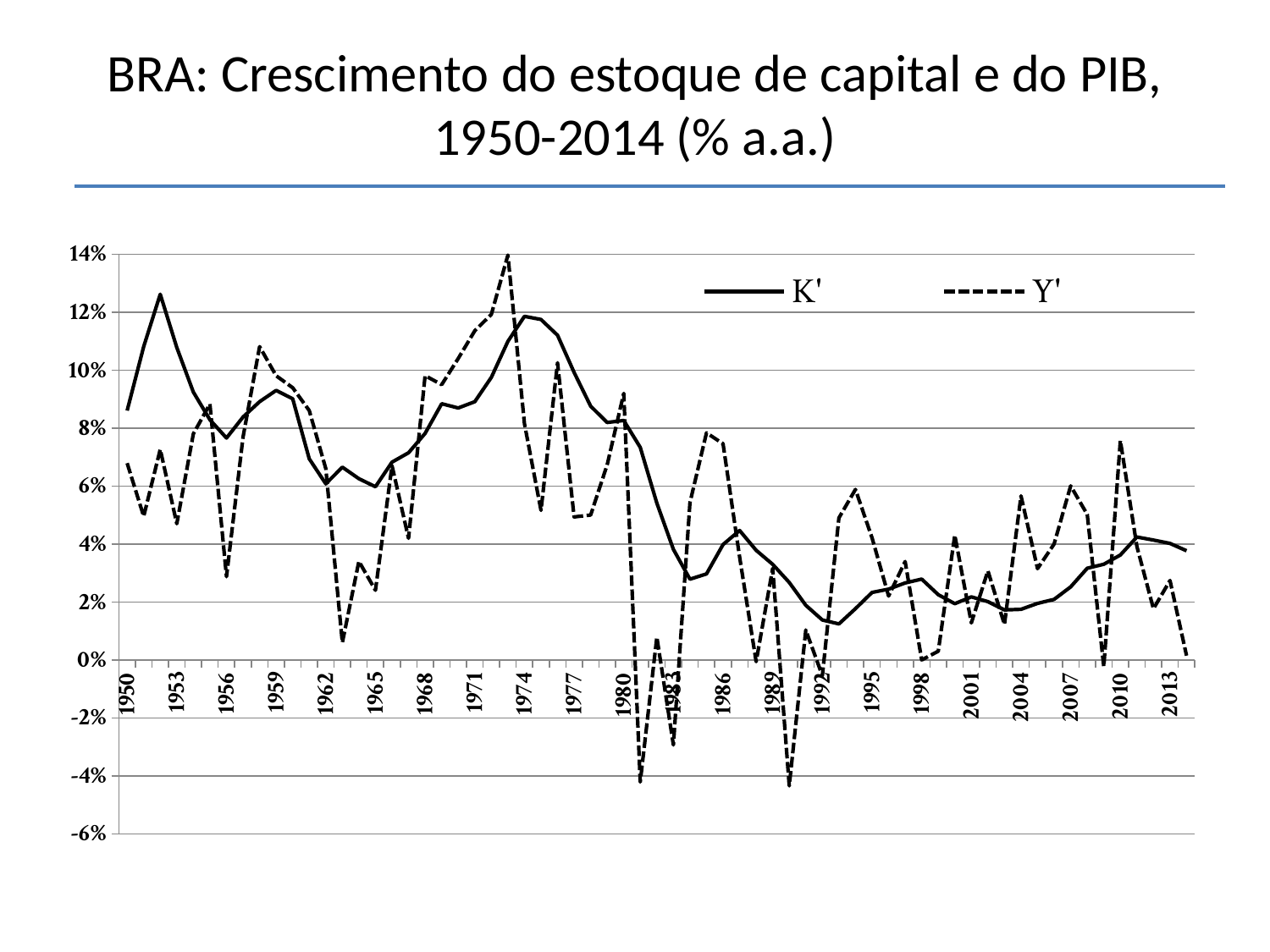

# BRA: Crescimento do estoque de capital e do PIB, 1950-2014 (% a.a.)

### Chart

| Category |  |  |
|---|---|---|
| 1950 | 0.08603215106234208 | 0.06789950845017367 |
| 1951 | 0.10814391738705553 | 0.04954295013568655 |
| 1952 | 0.12619094219434257 | 0.0726523879481431 |
| 1953 | 0.10779665890053791 | 0.04700388102794384 |
| 1954 | 0.09242589770573972 | 0.07801893053754028 |
| 1955 | 0.08287969977309806 | 0.088321875843558 |
| 1956 | 0.07656872414148919 | 0.028717721611096758 |
| 1957 | 0.08382068822707622 | 0.07692635332272557 |
| 1958 | 0.08911985056726279 | 0.10810054918977574 |
| 1959 | 0.09300647801972572 | 0.09805961131039331 |
| 1960 | 0.09011018757842071 | 0.09392471395668478 |
| 1961 | 0.06940144546662208 | 0.08605185842745877 |
| 1962 | 0.0607597128136641 | 0.06599058924461376 |
| 1963 | 0.06650826582173708 | 0.0059746722661266904 |
| 1964 | 0.0625378125611995 | 0.03401638242609173 |
| 1965 | 0.05977169314701114 | 0.02402959848006847 |
| 1966 | 0.0682549011270932 | 0.06702729170225386 |
| 1967 | 0.07149073870637701 | 0.04195706909817032 |
| 1968 | 0.07816186228072475 | 0.09809898910230541 |
| 1969 | 0.08840981450287022 | 0.09497808398677243 |
| 1970 | 0.0869366617020979 | 0.1040214798211474 |
| 1971 | 0.0891100353646801 | 0.11357533974208356 |
| 1972 | 0.09750655426035015 | 0.11922578793966054 |
| 1973 | 0.10993161306077459 | 0.1396958326637554 |
| 1974 | 0.11856291613463577 | 0.08152754391567685 |
| 1975 | 0.11747166884697413 | 0.051613259504948994 |
| 1976 | 0.11202089745952493 | 0.10253658985526481 |
| 1977 | 0.09921344159079792 | 0.049340385069580384 |
| 1978 | 0.08756081135218752 | 0.04998817685921231 |
| 1979 | 0.08193400710447607 | 0.06735166091818967 |
| 1980 | 0.08261691860969411 | 0.09198548369699489 |
| 1981 | 0.07335310926211425 | -0.04211616118037076 |
| 1982 | 0.05410070554788904 | 0.007877051992002837 |
| 1983 | 0.038139669546452204 | -0.029339107993951563 |
| 1984 | 0.027864248583304052 | 0.054268043637598185 |
| 1985 | 0.029680628491089323 | 0.07835454715627521 |
| 1986 | 0.039815323239044575 | 0.07458241185313641 |
| 1987 | 0.04467083873583766 | 0.035547973693913715 |
| 1988 | 0.03781846847010617 | -0.0005881810969926571 |
| 1989 | 0.032983802111395066 | 0.031595447804592114 |
| 1990 | 0.026742528733893378 | -0.0434638887150931 |
| 1991 | 0.01886497865687642 | 0.010318336769145064 |
| 1992 | 0.0137774244627058 | -0.005450902279328873 |
| 1993 | 0.012416231308301828 | 0.04900444531335868 |
| 1994 | 0.017680786479218336 | 0.05882848166417287 |
| 1995 | 0.023299661711577713 | 0.04212850975677496 |
| 1996 | 0.02442906380411025 | 0.022031701677933446 |
| 1997 | 0.026569583343688752 | 0.03396208696057257 |
| 1998 | 0.027901650042404746 | -7.6279856243699484e-06 |
| 1999 | 0.02251810309936042 | 0.0030108598508378215 |
| 2000 | 0.019415824111867153 | 0.043038669601781265 |
| 2001 | 0.021743446321727866 | 0.012760056816264465 |
| 2002 | 0.020117461876605125 | 0.030762126307140036 |
| 2003 | 0.01724900253722983 | 0.012235069957766465 |
| 2004 | 0.017455935812991097 | 0.05659776195624344 |
| 2005 | 0.019517024214869894 | 0.03149160071308765 |
| 2006 | 0.020879874655574282 | 0.040002884357575486 |
| 2007 | 0.025197927465172132 | 0.06005962429661693 |
| 2008 | 0.03164426549569921 | 0.05017994267289705 |
| 2009 | 0.03301771153860855 | -0.002343563390917347 |
| 2010 | 0.03620703083713073 | 0.07570639011751945 |
| 2011 | 0.04239896432701329 | 0.039154736437229554 |
| 2012 | 0.04136378874497071 | 0.017635535624621834 |
| 2013 | 0.04020591235722604 | 0.027421045754665307 |
| 2014 | 0.03765989747863974 | 0.001464088626671689 |